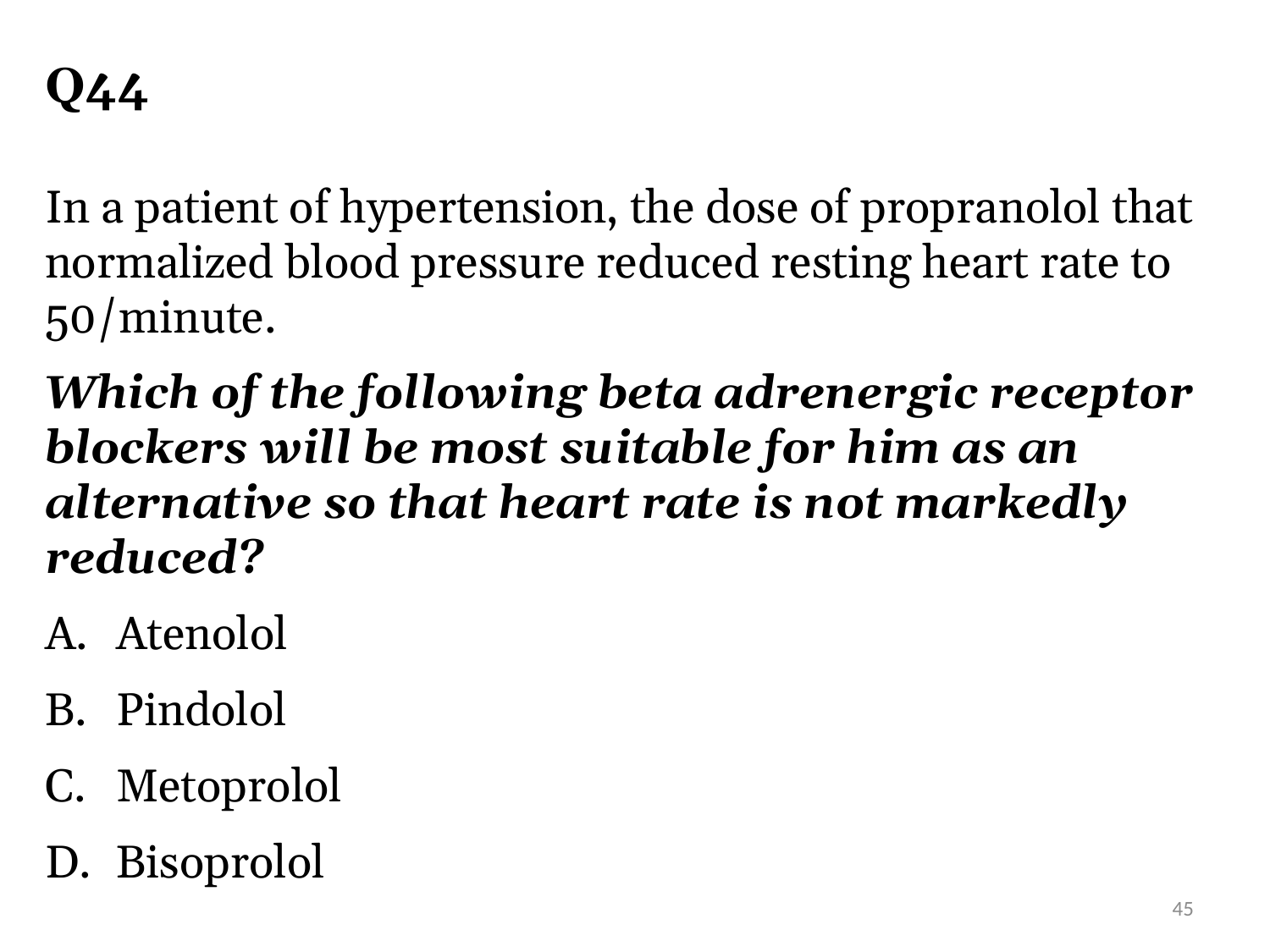

# Q44
In a patient of hypertension, the dose of propranolol that normalized blood pressure reduced resting heart rate to 50/minute.
Which of the following beta adrenergic receptor blockers will be most suitable for him as an alternative so that heart rate is not markedly reduced?
Atenolol
Pindolol
Metoprolol
Bisoprolol

45